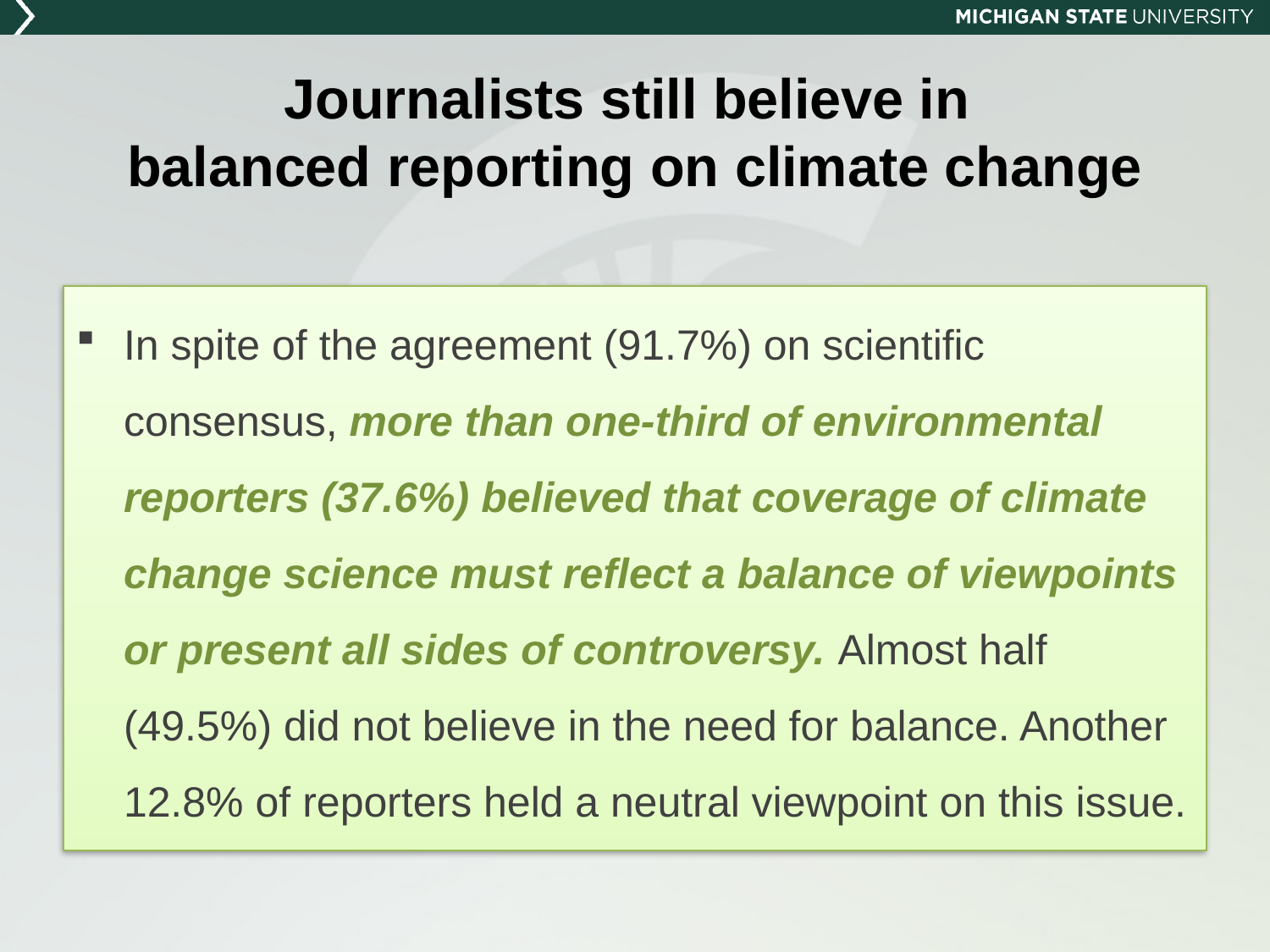

Journalists still believe in
balanced reporting on climate change
In spite of the agreement (91.7%) on scientific consensus, more than one-third of environmental reporters (37.6%) believed that coverage of climate change science must reflect a balance of viewpoints or present all sides of controversy. Almost half (49.5%) did not believe in the need for balance. Another 12.8% of reporters held a neutral viewpoint on this issue.